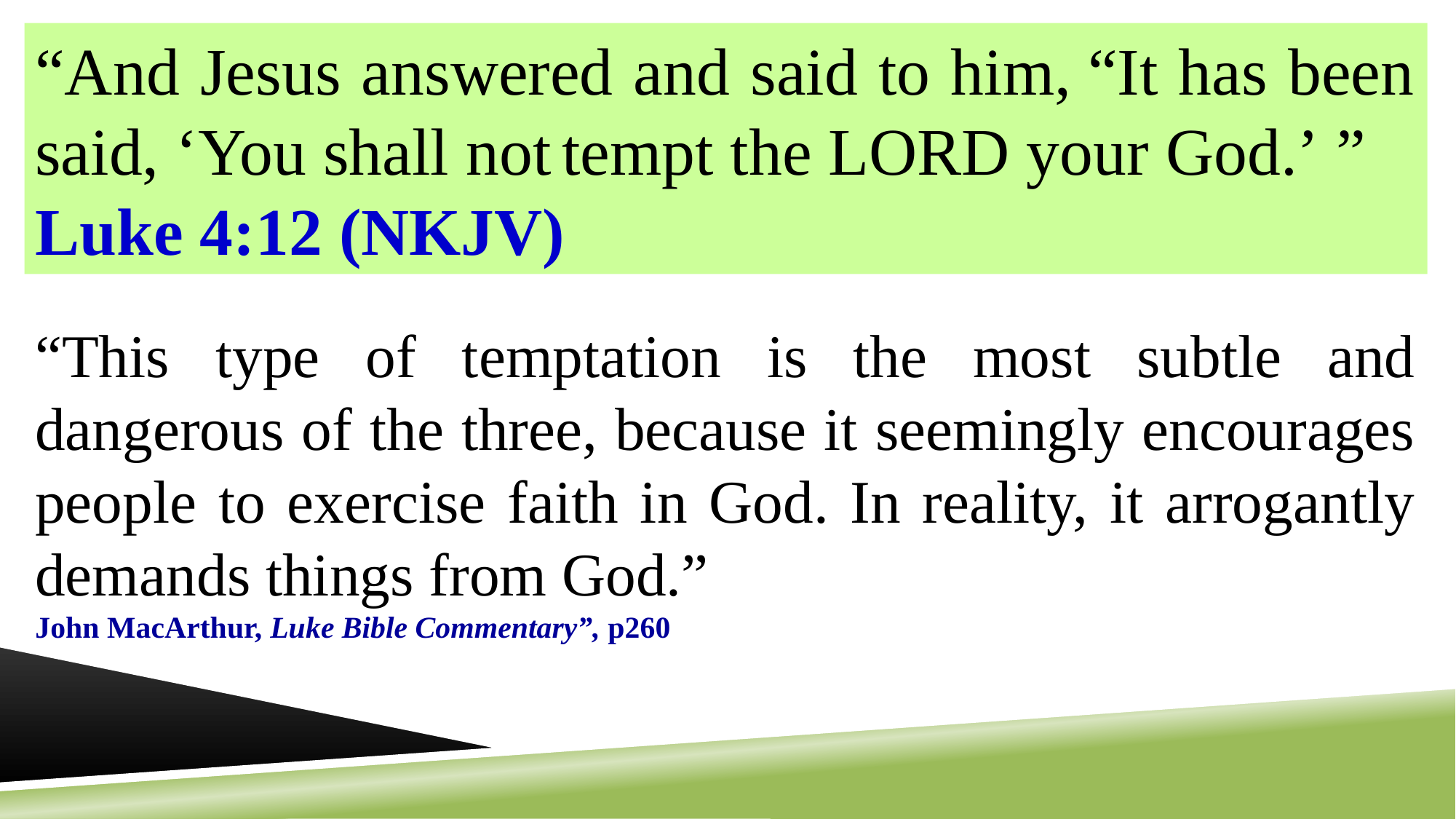

“And Jesus answered and said to him, “It has been said, ‘You shall not tempt the LORD your God.’ ”
Luke 4:12 (NKJV)
“This type of temptation is the most subtle and dangerous of the three, because it seemingly encourages people to exercise faith in God. In reality, it arrogantly demands things from God.”
John MacArthur, Luke Bible Commentary”, p260